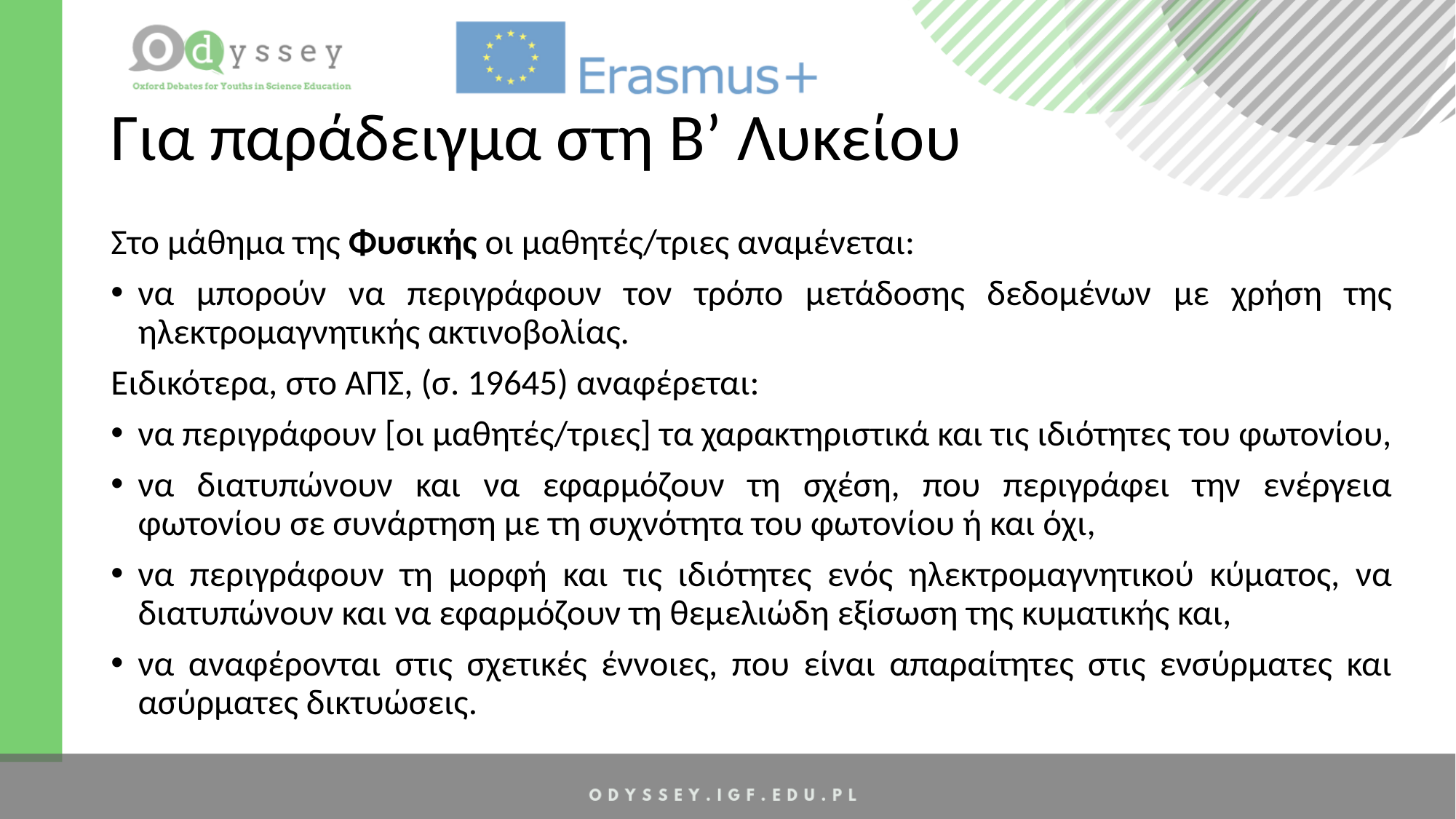

# Για παράδειγμα στη Β’ Λυκείου
Στο μάθημα της Φυσικής οι μαθητές/τριες αναμένεται:
να μπορούν να περιγράφουν τον τρόπο μετάδοσης δεδομένων με χρήση της ηλεκτρομαγνητικής ακτινοβολίας.
Eιδικότερα, στο ΑΠΣ, (σ. 19645) αναφέρεται:
να περιγράφουν [οι μαθητές/τριες] τα χαρακτηριστικά και τις ιδιότητες του φωτονίου,
να διατυπώνουν και να εφαρμόζουν τη σχέση, που περιγράφει την ενέργεια φωτονίου σε συνάρτηση με τη συχνότητα του φωτονίου ή και όχι,
να περιγράφουν τη μορφή και τις ιδιότητες ενός ηλεκτρομαγνητικού κύματος, να διατυπώνουν και να εφαρμόζουν τη θεμελιώδη εξίσωση της κυματικής και,
να αναφέρονται στις σχετικές έννοιες, που είναι απαραίτητες στις ενσύρματες και ασύρματες δικτυώσεις.